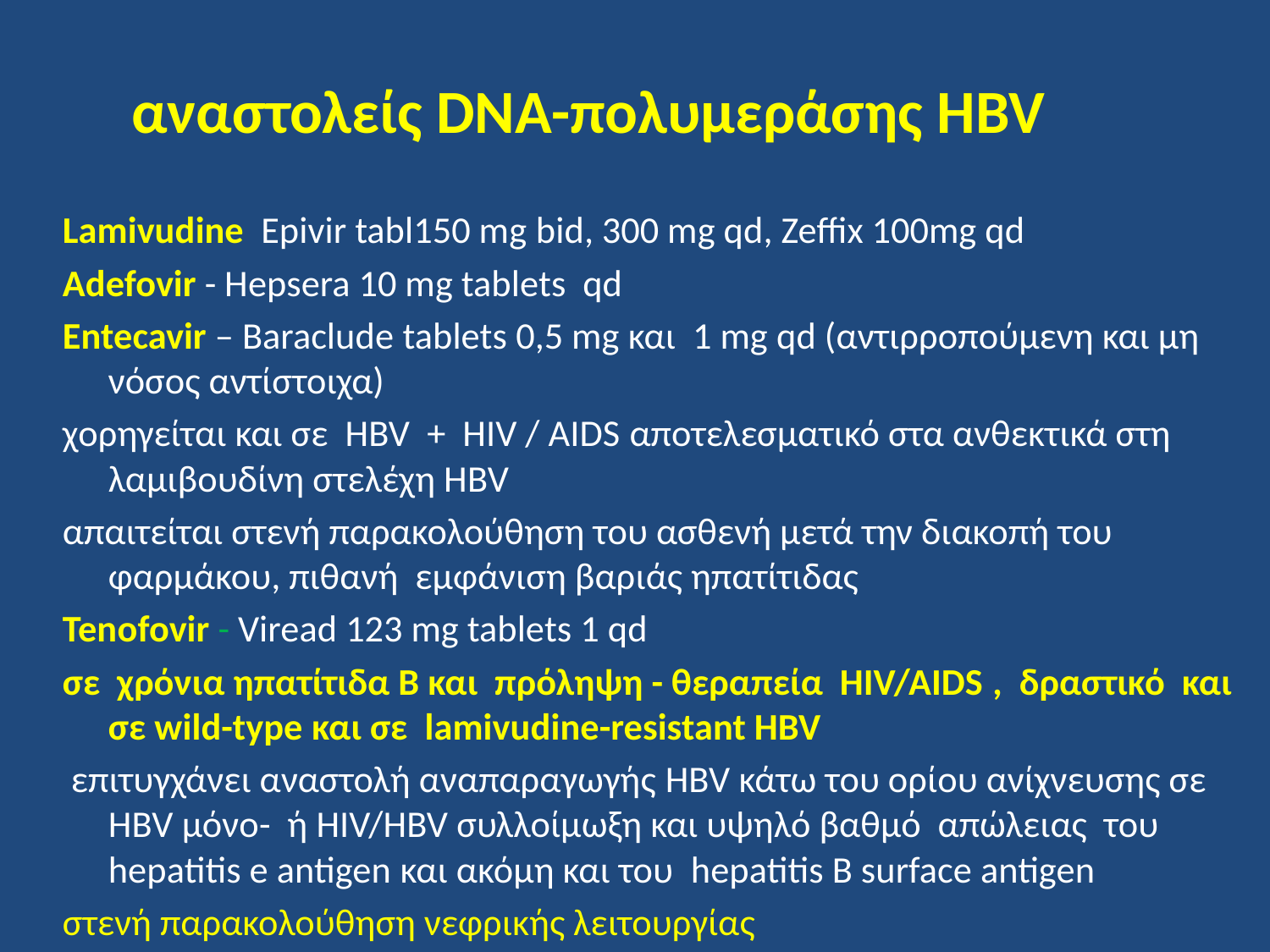

αναστολείς DNA-πολυμεράσης HBV

Lamivudine  Epivir tabl150 mg bid, 300 mg qd, Zeffix 100mg qd
Adefovir - Hepsera 10 mg tablets  qd
Entecavir – Baraclude tablets 0,5 mg και  1 mg qd (αντιρροπούμενη και μη νόσος αντίστοιχα)
χορηγείται και σε  HBV  +  HIV / AIDS αποτελεσματικό στα ανθεκτικά στη λαμιβουδίνη στελέχη HBV
απαιτείται στενή παρακολούθηση του ασθενή μετά την διακοπή του φαρμάκου, πιθανή  εμφάνιση βαριάς ηπατίτιδας
Tenofovir - Viread 123 mg tablets 1 qd
σε  χρόνια ηπατίτιδα Β και  πρόληψη - θεραπεία  HIV/AIDS ,  δραστικό  και σε wild-type και σε  lamivudine-resistant HBV
 επιτυγχάνει αναστολή αναπαραγωγής HBV κάτω του ορίου ανίχνευσης σε  HBV μόνο-  ή HIV/HBV συλλοίμωξη και υψηλό βαθμό  απώλειας  του hepatitis e antigen και ακόμη και του  hepatitis B surface antigen
στενή παρακολούθηση νεφρικής λειτουργίας